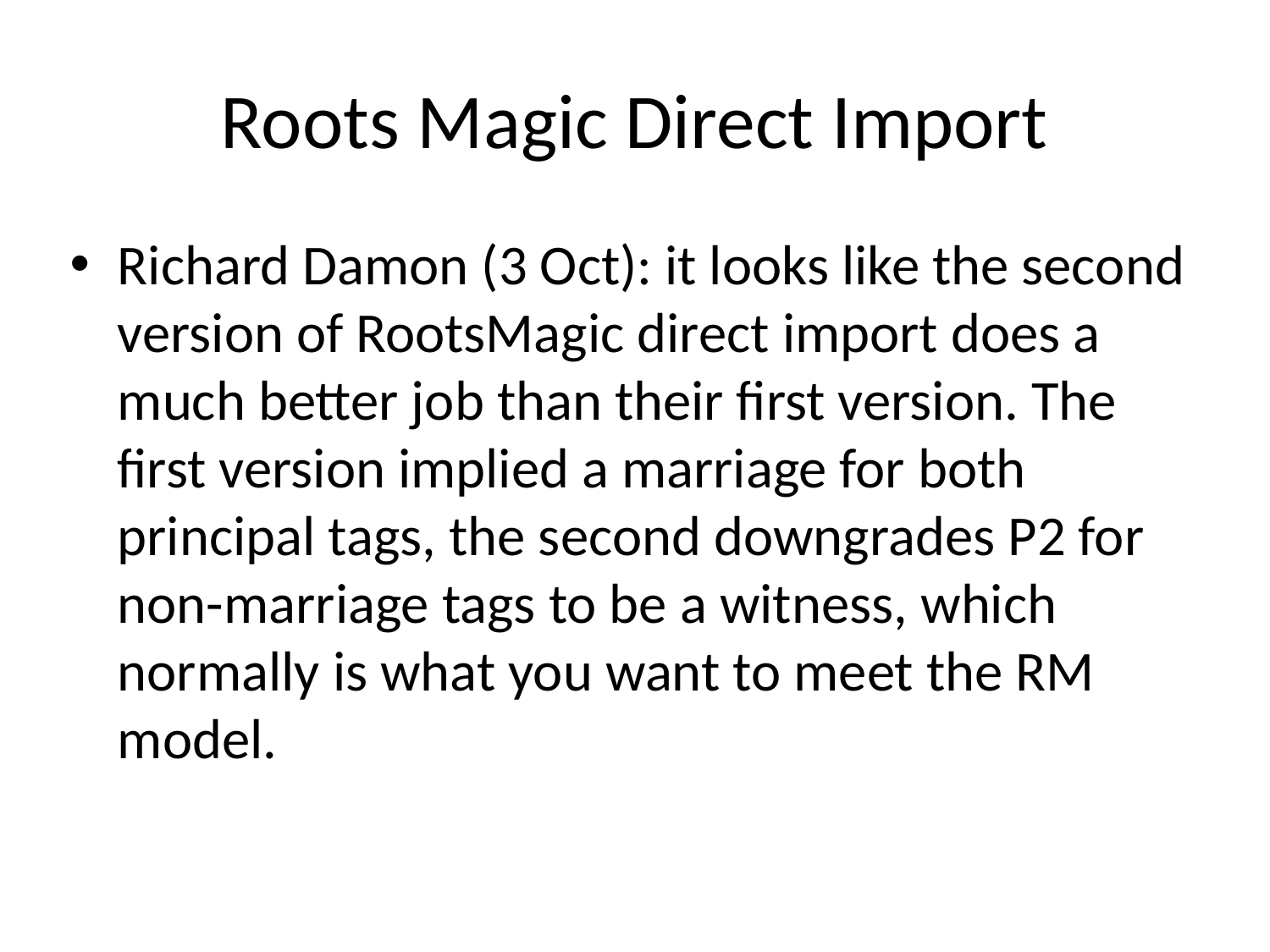

# Roots Magic Direct Import
Richard Damon (3 Oct): it looks like the second version of RootsMagic direct import does a much better job than their first version. The first version implied a marriage for both principal tags, the second downgrades P2 for non-marriage tags to be a witness, which normally is what you want to meet the RM model.